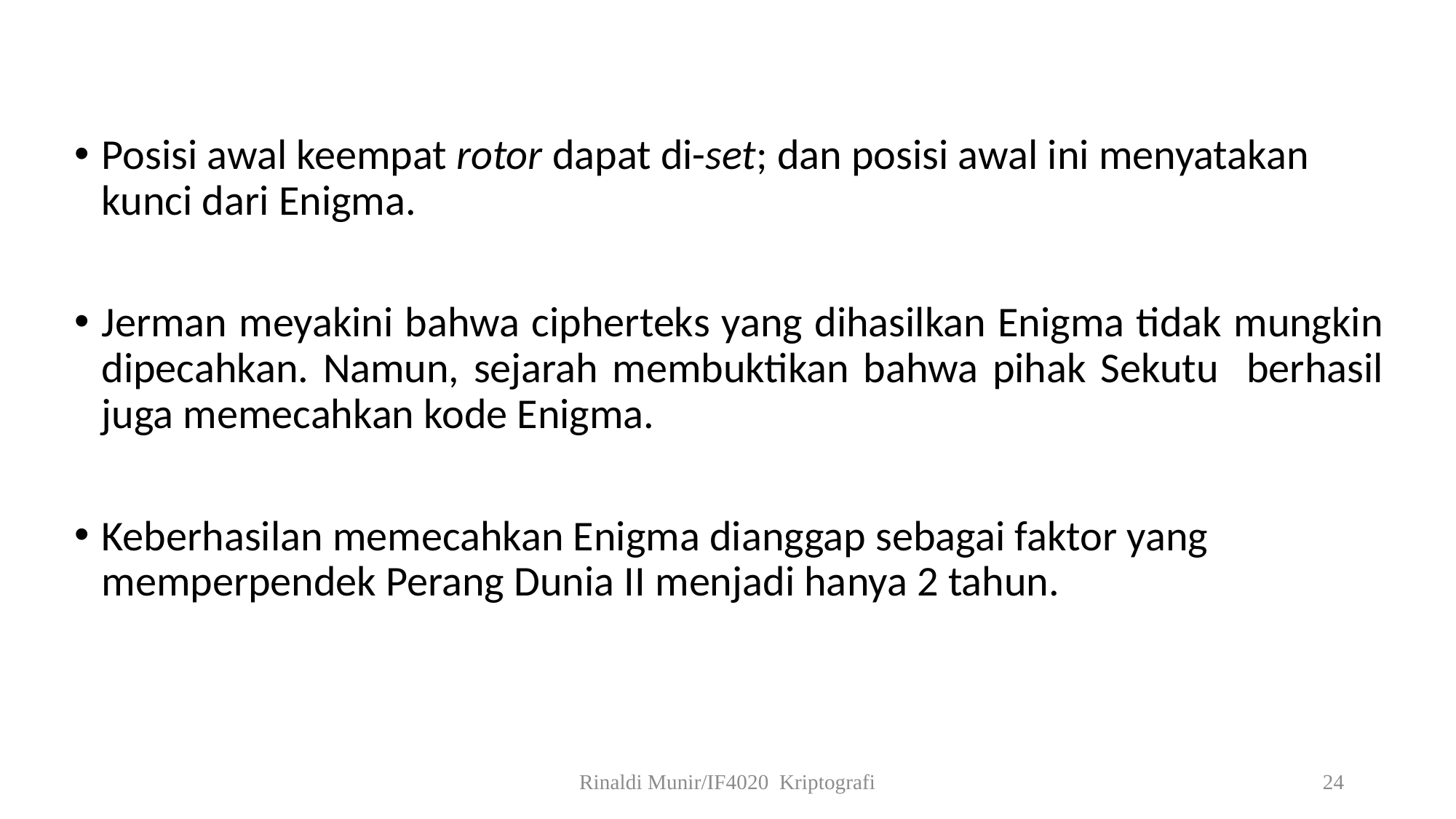

Posisi awal keempat rotor dapat di-set; dan posisi awal ini menyatakan kunci dari Enigma.

Jerman meyakini bahwa cipherteks yang dihasilkan Enigma tidak mungkin dipecahkan. Namun, sejarah membuktikan bahwa pihak Sekutu  berhasil juga memecahkan kode Enigma.

Keberhasilan memecahkan Enigma dianggap sebagai faktor yang memperpendek Perang Dunia II menjadi hanya 2 tahun.

Rinaldi Munir/IF4020  Kriptografi
24